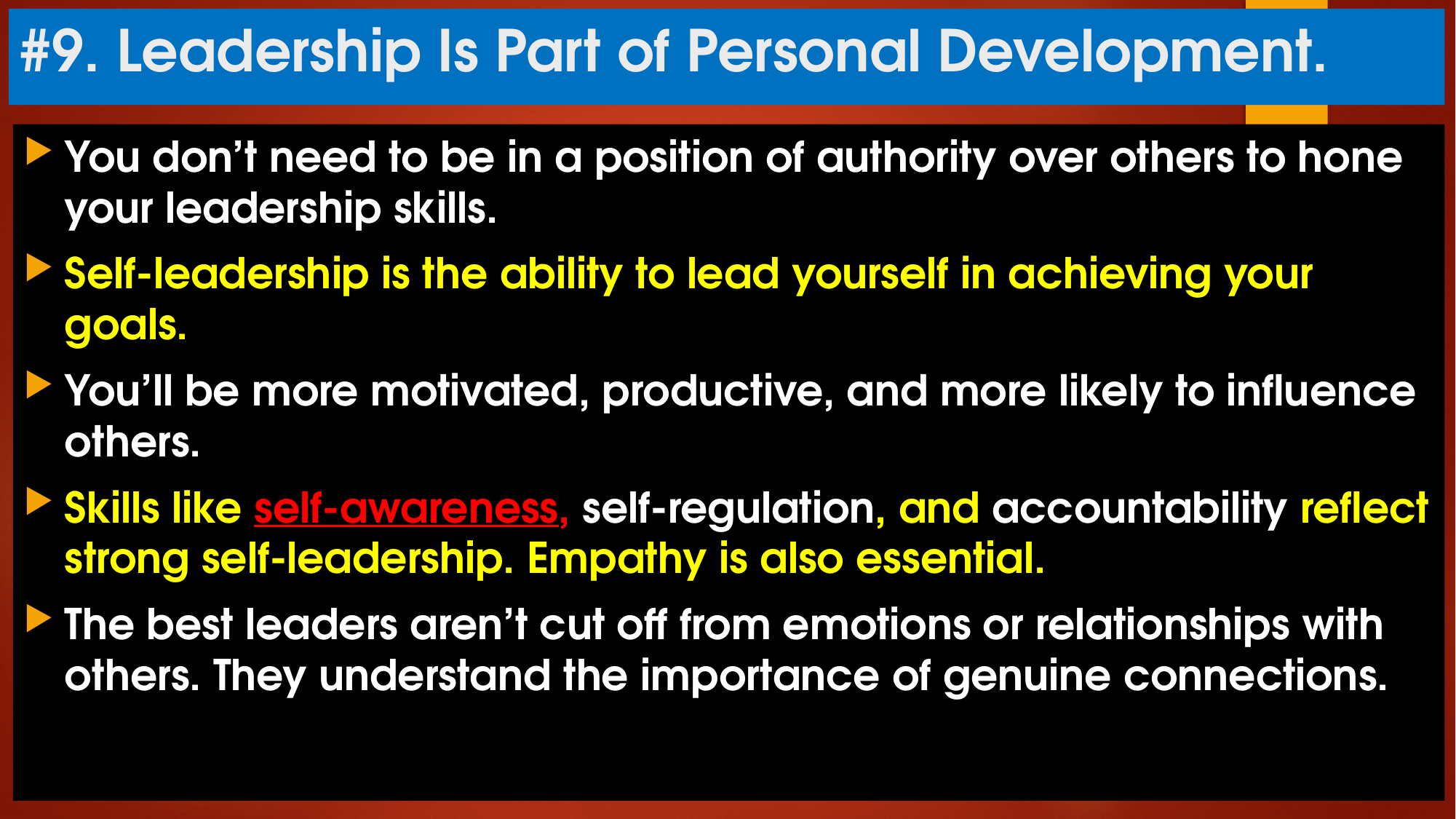

# #9. Leadership Is Part of Personal Development.
You don’t need to be in a position of authority over others to hone your leadership skills.
Self-leadership is the ability to lead yourself in achieving your goals.
You’ll be more motivated, productive, and more likely to influence others.
Skills like self-awareness, self-regulation, and accountability reflect strong self-leadership. Empathy is also essential.
The best leaders aren’t cut off from emotions or relationships with others. They understand the importance of genuine connections.